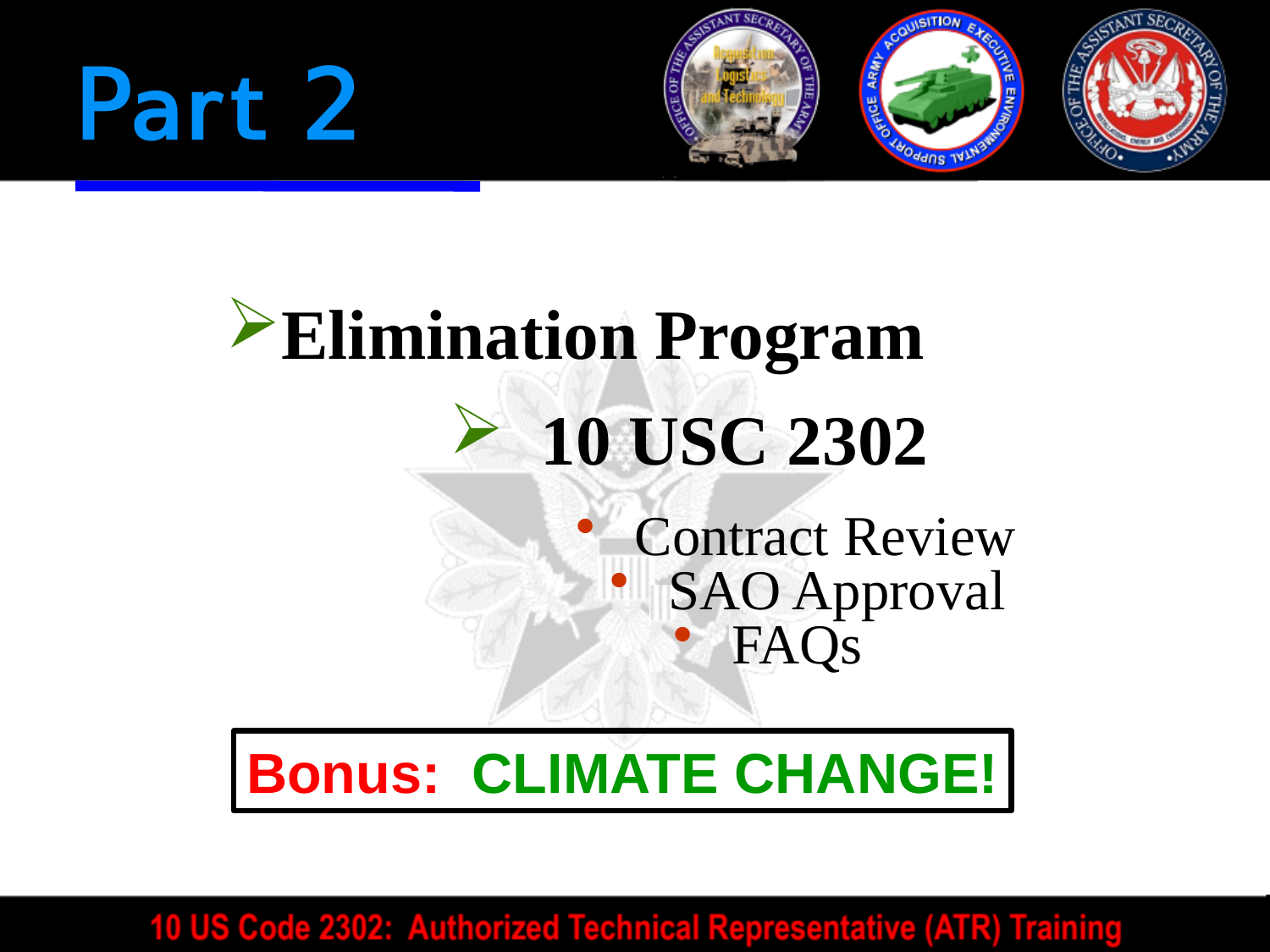

Part 2

Elimination Program
  10 USC 2302
  Contract Review
  SAO Approval
  FAQs
Bonus:  CLIMATE CHANGE!